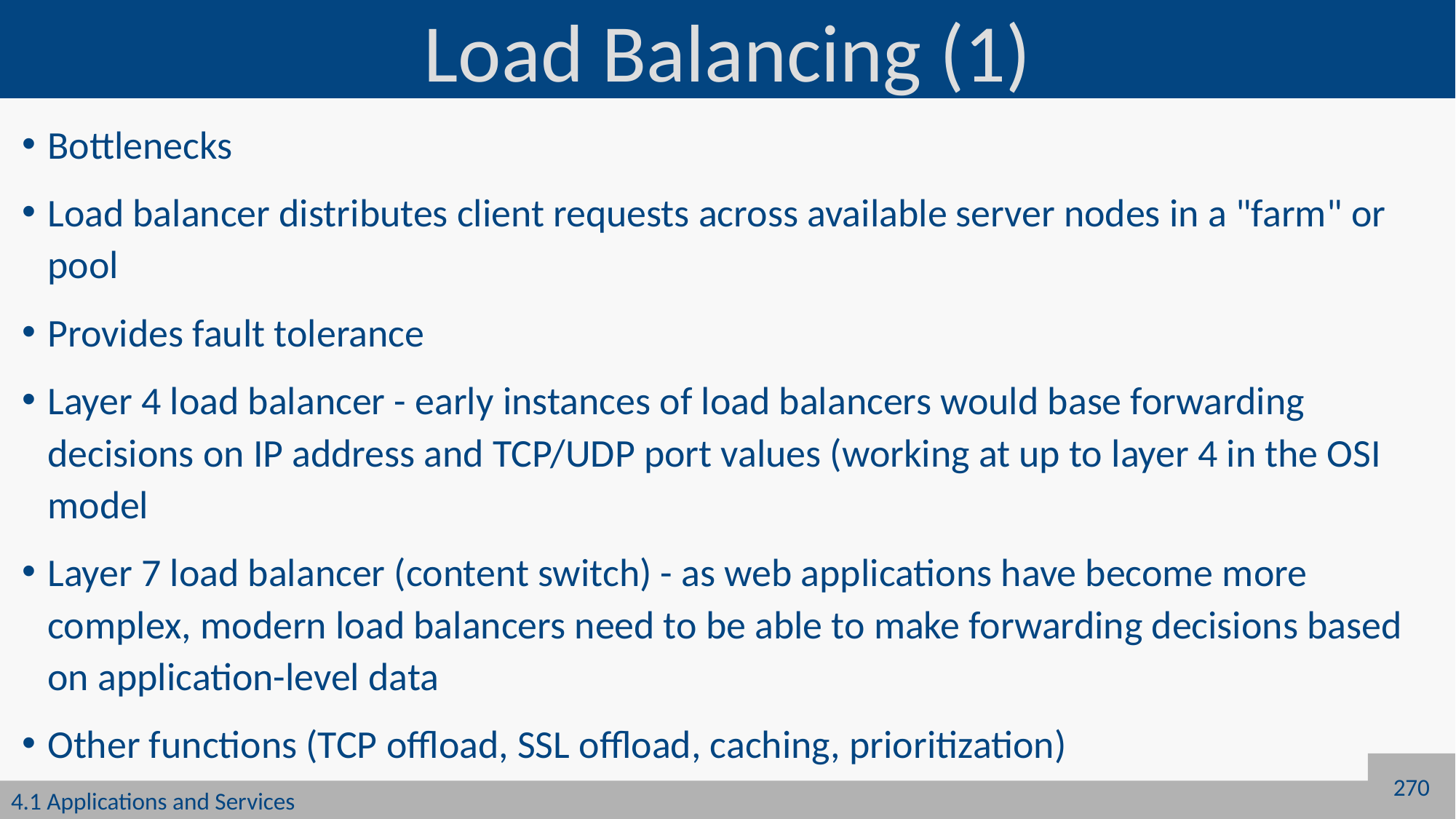

# Load Balancing (1)
Bottlenecks
Load balancer distributes client requests across available server nodes in a "farm" or pool
Provides fault tolerance
Layer 4 load balancer - early instances of load balancers would base forwarding decisions on IP address and TCP/UDP port values (working at up to layer 4 in the OSI model
Layer 7 load balancer (content switch) - as web applications have become more complex, modern load balancers need to be able to make forwarding decisions based on application-level data
Other functions (TCP offload, SSL offload, caching, prioritization)
270
4.1 Applications and Services